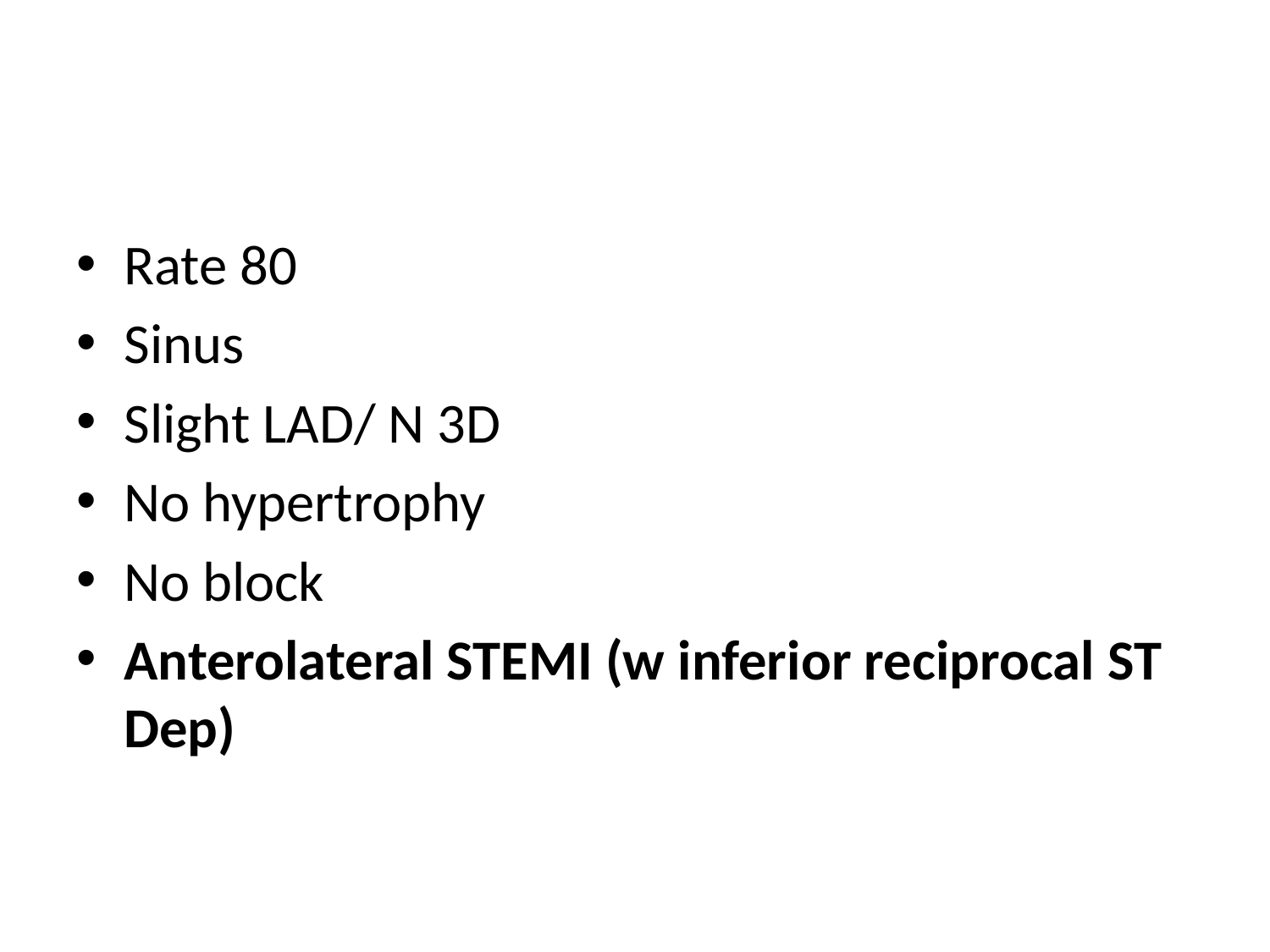

#
Rate 80
Sinus
Slight LAD/ N 3D
No hypertrophy
No block
Anterolateral STEMI (w inferior reciprocal ST Dep)